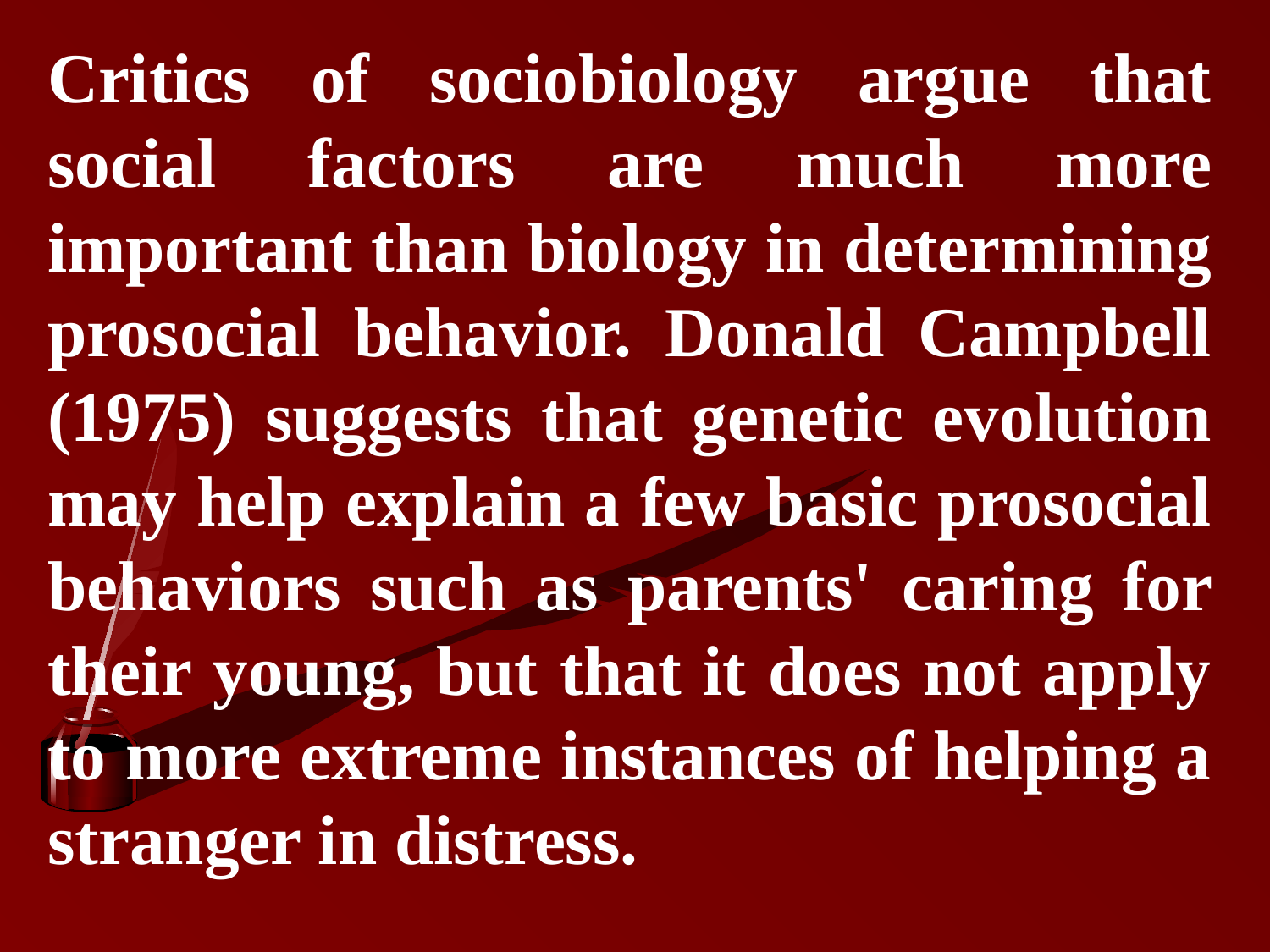

Critics of sociobiology argue that social factors are much more important than biology in determining prosocial behavior. Donald Campbell (1975) suggests that genetic evolution may help explain a few basic prosocial behaviors such as parents' caring for their young, but that it does not apply to more extreme instances of helping a stranger in distress.